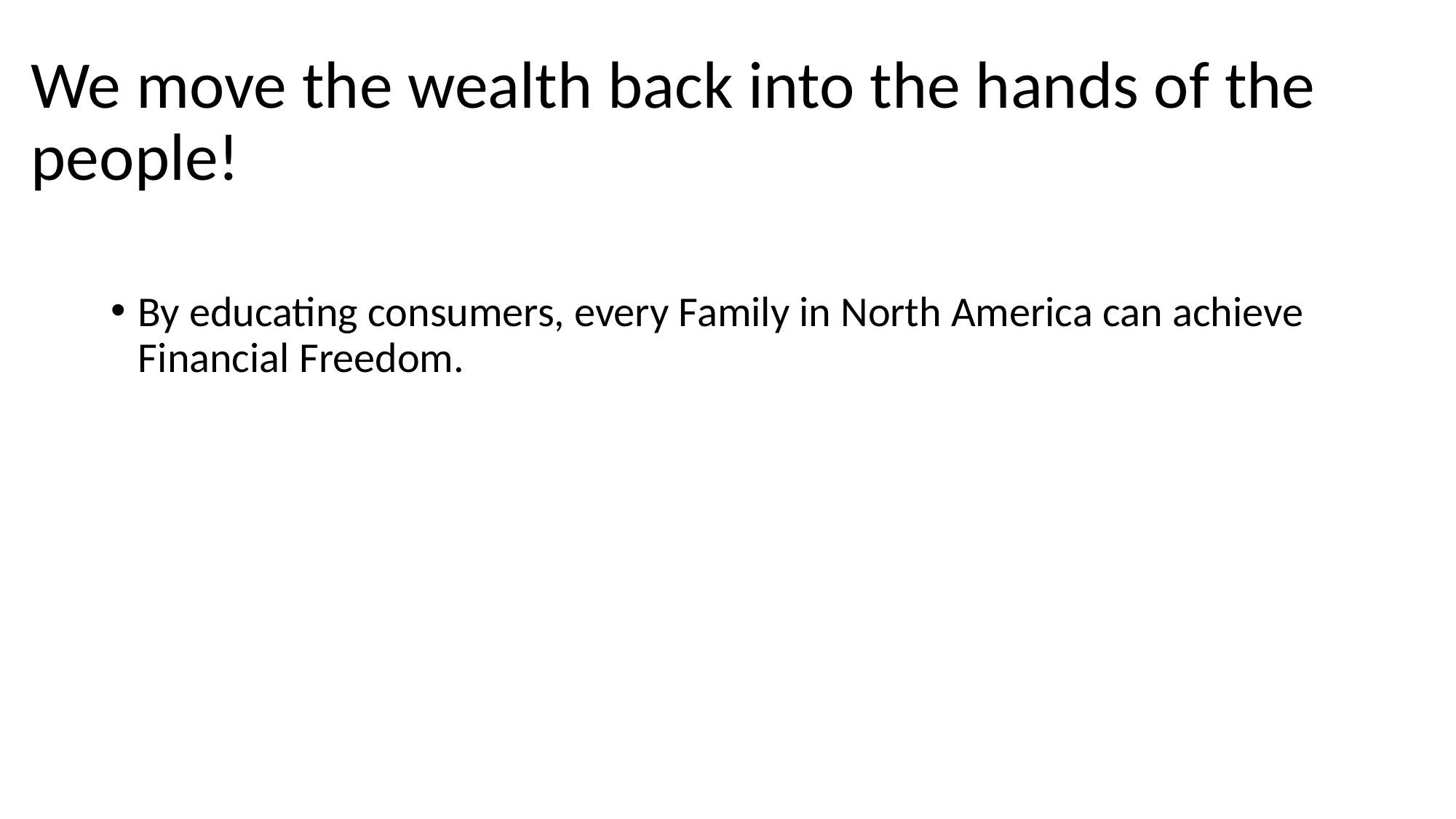

# We move the wealth back into the hands of the people!

By educating consumers, every Family in North America can achieve Financial Freedom.